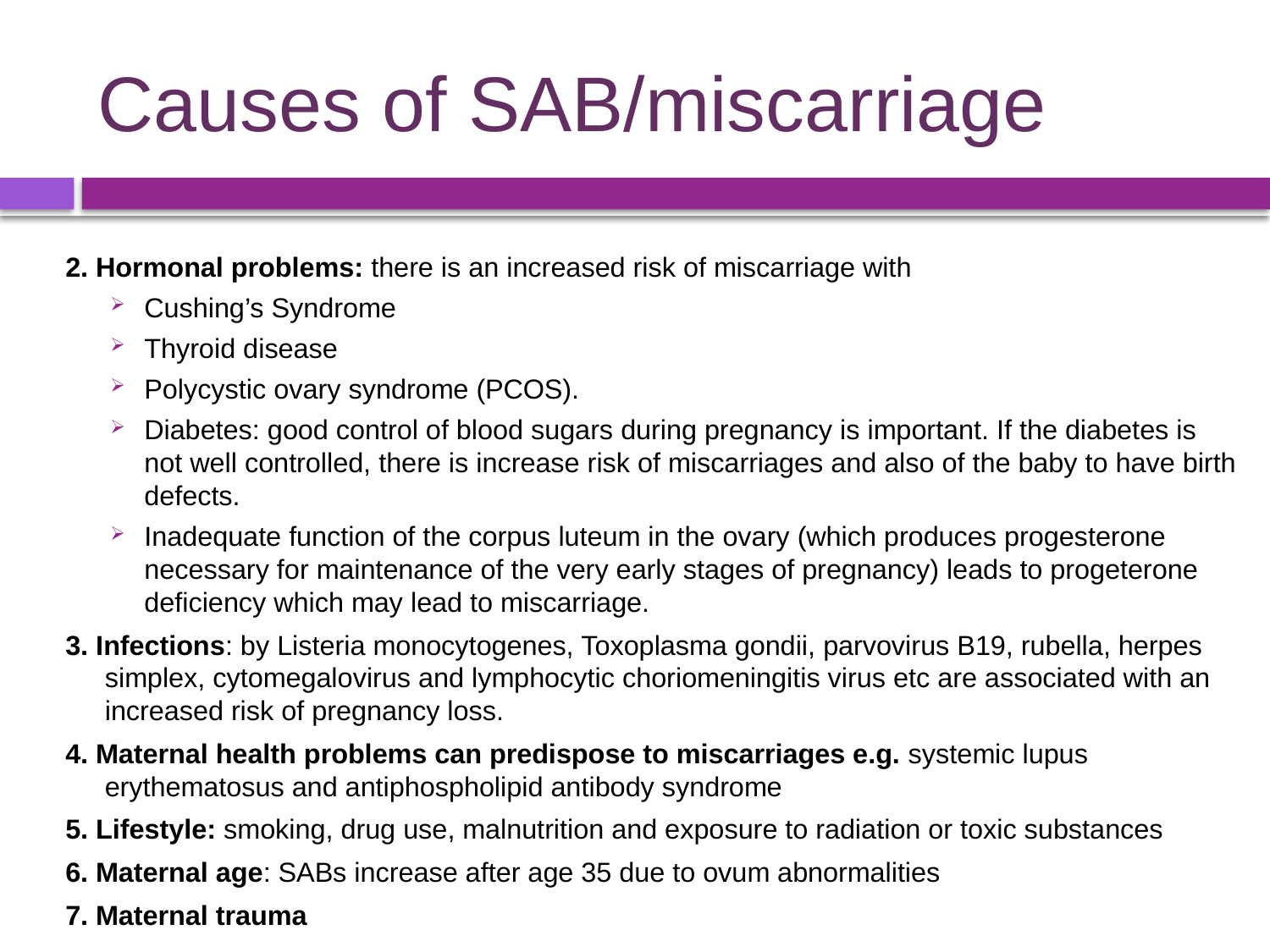

# Causes of SAB/miscarriage
2. Hormonal problems: there is an increased risk of miscarriage with
Cushing’s Syndrome
Thyroid disease
Polycystic ovary syndrome (PCOS).
Diabetes: good control of blood sugars during pregnancy is important. If the diabetes is not well controlled, there is increase risk of miscarriages and also of the baby to have birth defects.
Inadequate function of the corpus luteum in the ovary (which produces progesterone necessary for maintenance of the very early stages of pregnancy) leads to progeterone deficiency which may lead to miscarriage.
3. Infections: by Listeria monocytogenes, Toxoplasma gondii, parvovirus B19, rubella, herpes simplex, cytomegalovirus and lymphocytic choriomeningitis virus etc are associated with an increased risk of pregnancy loss.
4. Maternal health problems can predispose to miscarriages e.g. systemic lupus erythematosus and antiphospholipid antibody syndrome
5. Lifestyle: smoking, drug use, malnutrition and exposure to radiation or toxic substances
6. Maternal age: SABs increase after age 35 due to ovum abnormalities
7. Maternal trauma